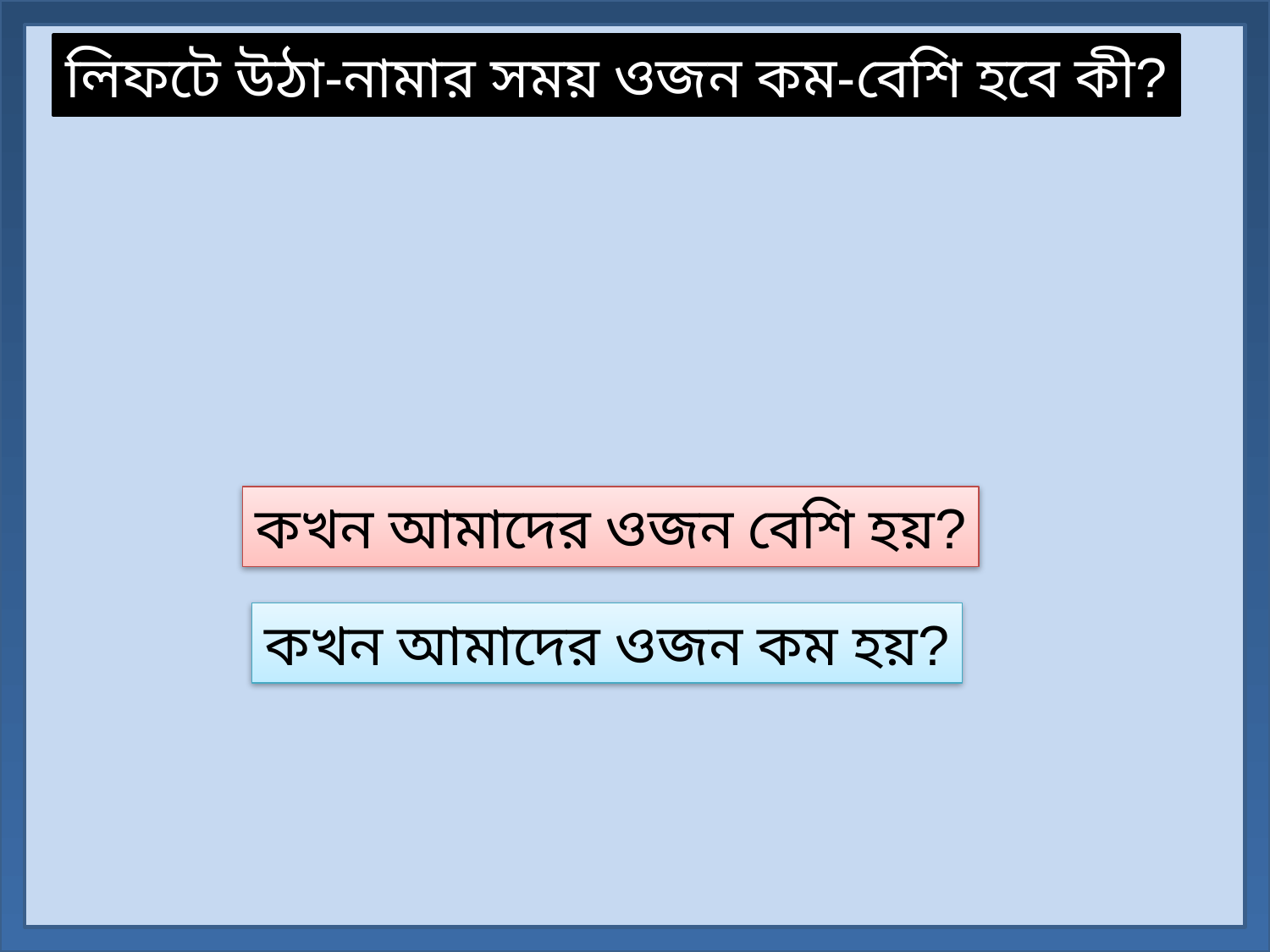

লিফটে উঠা-নামার সময় ওজন কম-বেশি হবে কী?
কখন আমাদের ওজন বেশি হয়?
কখন আমাদের ওজন কম হয়?